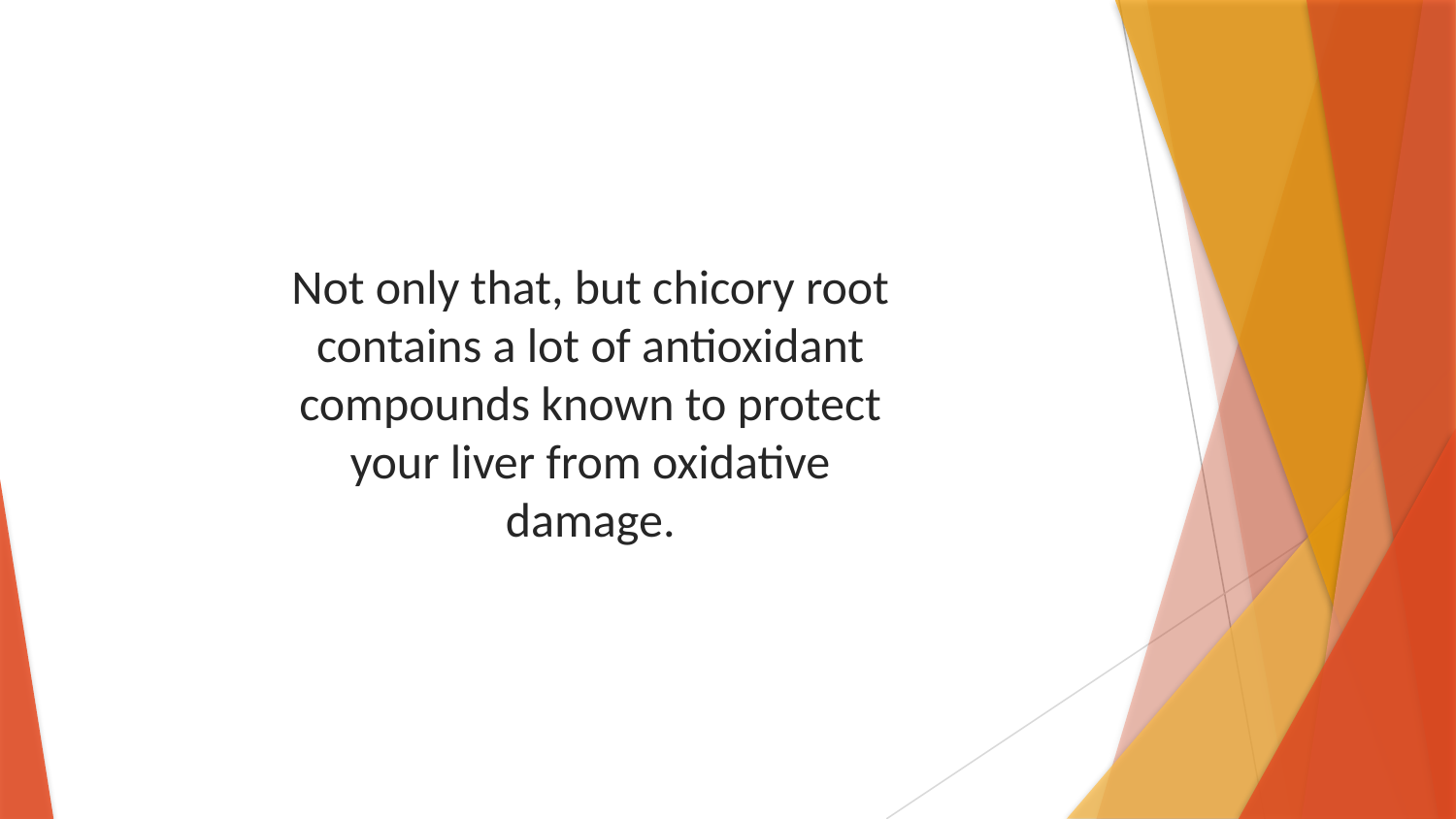

Not only that, but chicory root contains a lot of antioxidant compounds known to protect your liver from oxidative damage.